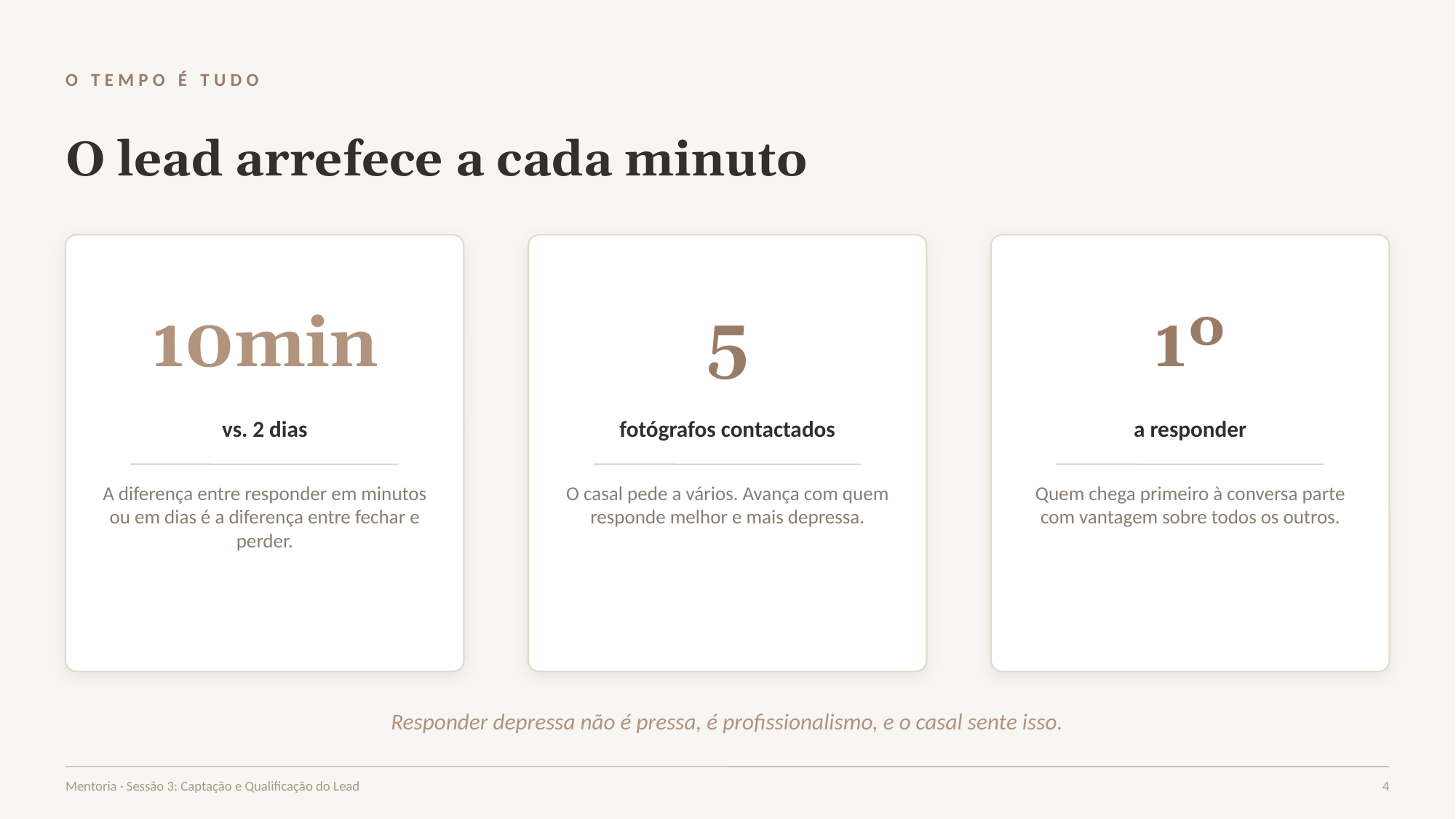

O TEMPO É TUDO
O lead arrefece a cada minuto

10min
5
1º
vs. 2 dias
fotógrafos contactados
a responder

A diferença entre responder em minutos ou em dias é a diferença entre fechar e perder.
O casal pede a vários. Avança com quem responde melhor e mais depressa.
Quem chega primeiro à conversa parte com vantagem sobre todos os outros.
Responder depressa não é pressa, é profissionalismo, e o casal sente isso.

Mentoria · Sessão 3: Captação e Qualificação do Lead
4